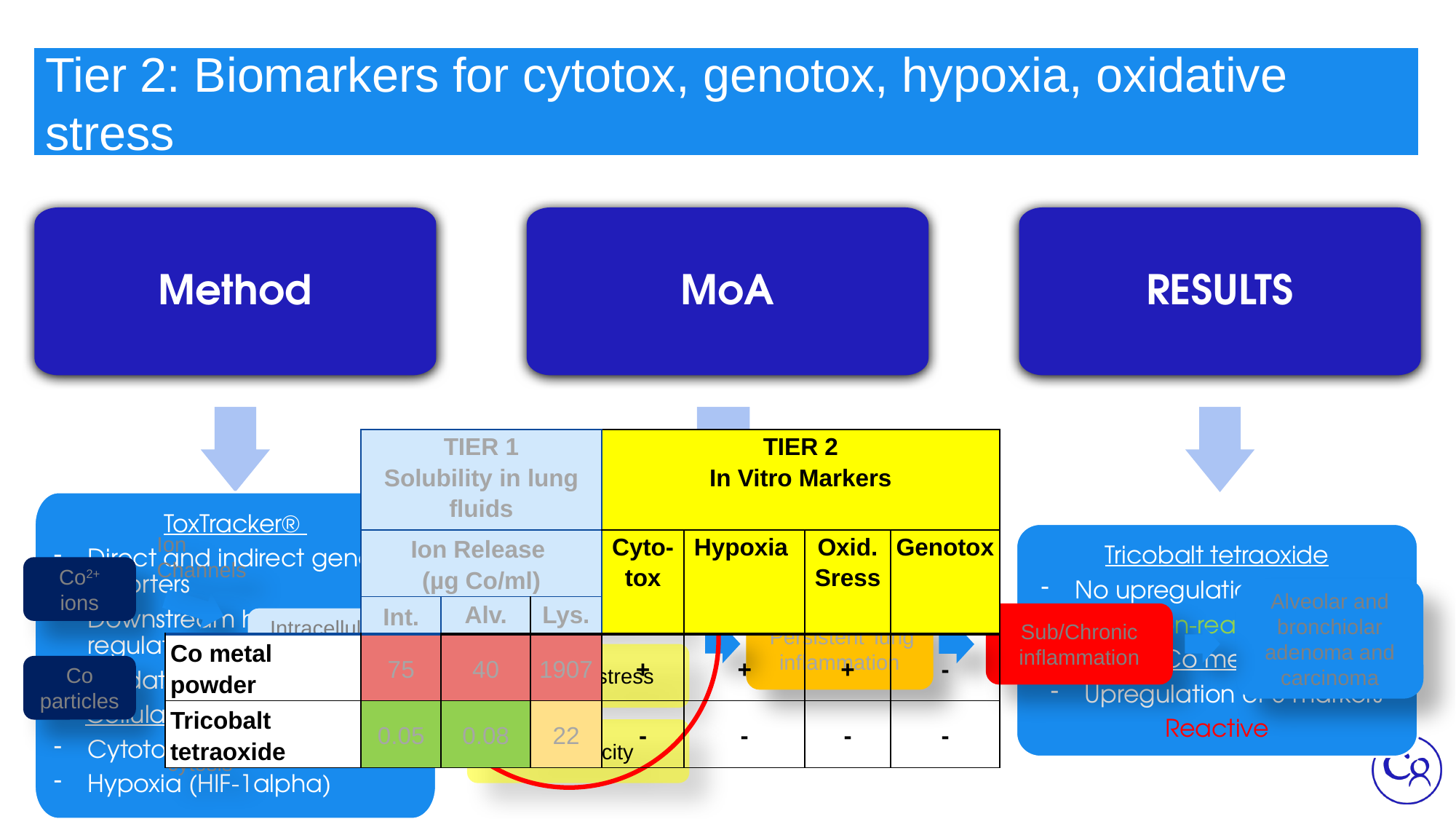

# Tier 2: Biomarkers for cytotox, genotox, hypoxia, oxidative stress
MoA
RESULTS
Method

|  | TIER 1 Solubility in lung fluids |  |  | TIER 2 In Vitro Markers |  |  |  |
| --- | --- | --- | --- | --- | --- | --- | --- |
|  | Ion Release (µg Co/ml) |  |  | Cyto-tox | Hypoxia | Oxid. Sress | Genotox |
|  | Int. | Alv. | Lys. |  |  |  |  |
| Co metal powder | 75 | 40 | 1907 | + | + | + | - |
| Tricobalt tetraoxide | 0.05 | 0.08 | 22 | - | - | - | - |

ToxTracker®
Direct and indirect genotox reporters
Downstream hypoxia regulated genes
Oxidative stress
Cellular assay (A549 cells)
Cytotoxicity
Hypoxia (HIF-1alpha)
Cytotoxicity
Ion
Channels
Co2+ ions
Hypoxia
Alveolar and bronchiolar adenoma and carcinoma

Sub/Chronic inflammation
Intracellular Co2+
‘Persistent’ lung inflammation

Oxidative stress
Co particles

Endo-
cytosis
Genotoxicity
Tricobalt tetraoxide
No upregulation of markers
Non-reactive
Co metal
Upregulation of 3 markers
Reactive